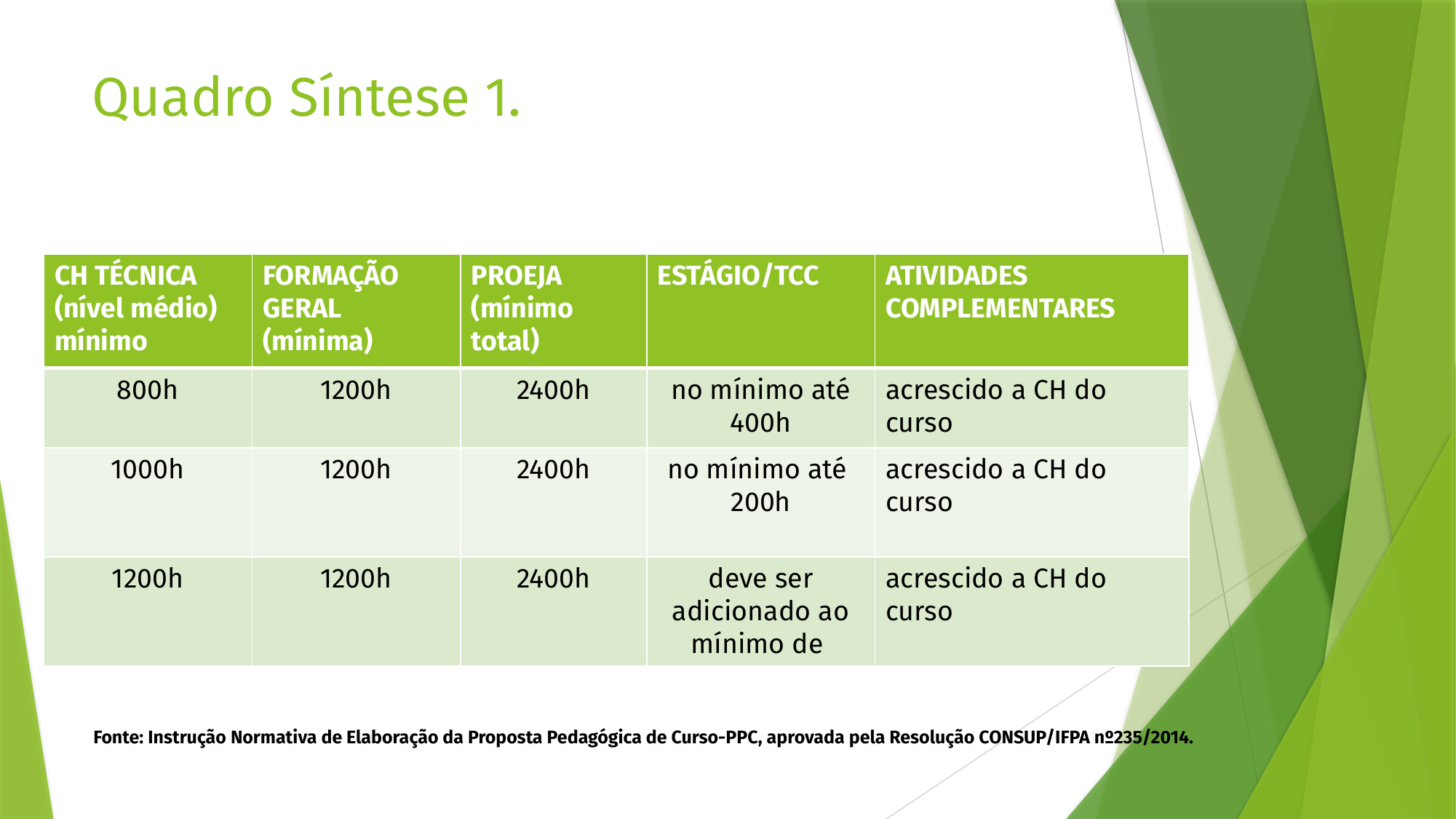

# Quadro Síntese 1.
| CH TÉCNICA (nível médio) mínimo | FORMAÇÃO GERAL (mínima) | PROEJA (mínimo total) | ESTÁGIO/TCC | ATIVIDADES COMPLEMENTARES |
| --- | --- | --- | --- | --- |
| 800h | 1200h | 2400h | no mínimo até 400h | acrescido a CH do curso |
| 1000h | 1200h | 2400h | no mínimo até 200h | acrescido a CH do curso |
| 1200h | 1200h | 2400h | deve ser adicionado ao mínimo de | acrescido a CH do curso |
Fonte: Instrução Normativa de Elaboração da Proposta Pedagógica de Curso-PPC, aprovada pela Resolução CONSUP/IFPA nº235/2014.